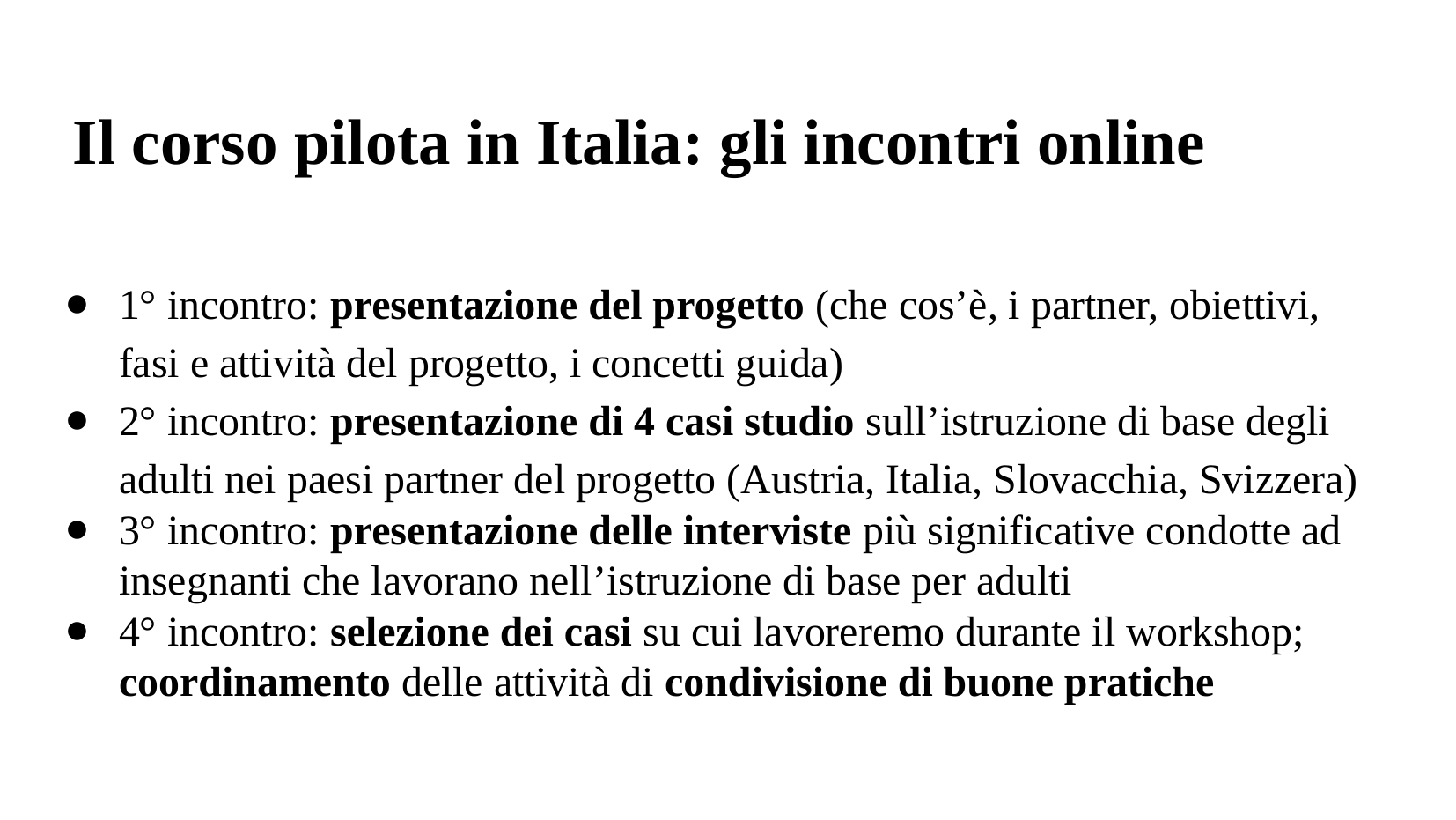

# Il corso pilota in Italia: gli incontri online
1° incontro: presentazione del progetto (che cos’è, i partner, obiettivi, fasi e attività del progetto, i concetti guida)
2° incontro: presentazione di 4 casi studio sull’istruzione di base degli adulti nei paesi partner del progetto (Austria, Italia, Slovacchia, Svizzera)
3° incontro: presentazione delle interviste più significative condotte ad insegnanti che lavorano nell’istruzione di base per adulti
4° incontro: selezione dei casi su cui lavoreremo durante il workshop; coordinamento delle attività di condivisione di buone pratiche